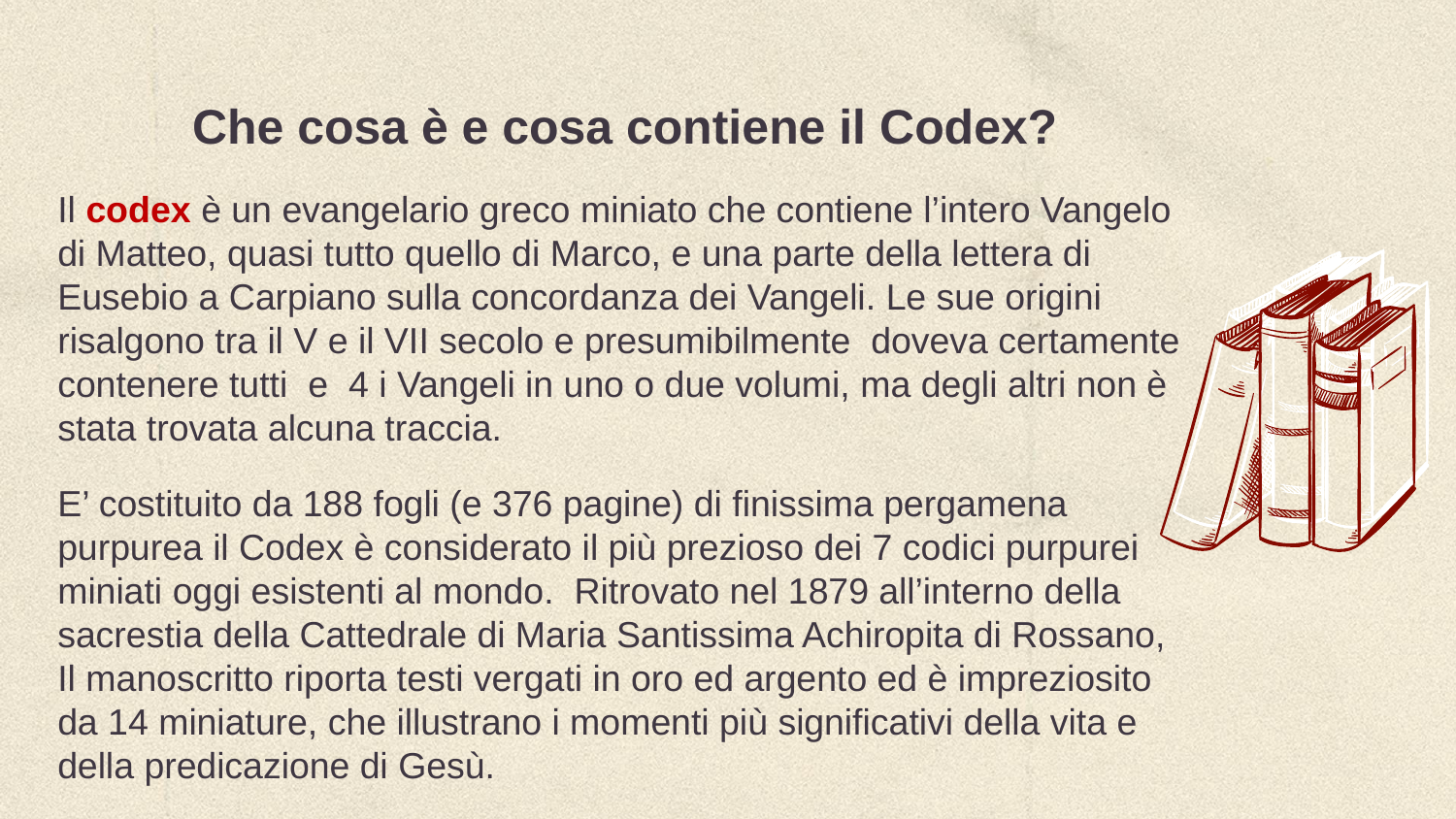

Che cosa è e cosa contiene il Codex?
Il codex è un evangelario greco miniato che contiene l’intero Vangelo di Matteo, quasi tutto quello di Marco, e una parte della lettera di Eusebio a Carpiano sulla concordanza dei Vangeli. Le sue origini risalgono tra il V e il VII secolo e presumibilmente  doveva certamente contenere tutti  e  4 i Vangeli in uno o due volumi, ma degli altri non è stata trovata alcuna traccia.
E’ costituito da 188 fogli (e 376 pagine) di finissima pergamena purpurea il Codex è considerato il più prezioso dei 7 codici purpurei miniati oggi esistenti al mondo.  Ritrovato nel 1879 all’interno della sacrestia della Cattedrale di Maria Santissima Achiropita di Rossano, Il manoscritto riporta testi vergati in oro ed argento ed è impreziosito da 14 miniature, che illustrano i momenti più significativi della vita e della predicazione di Gesù.